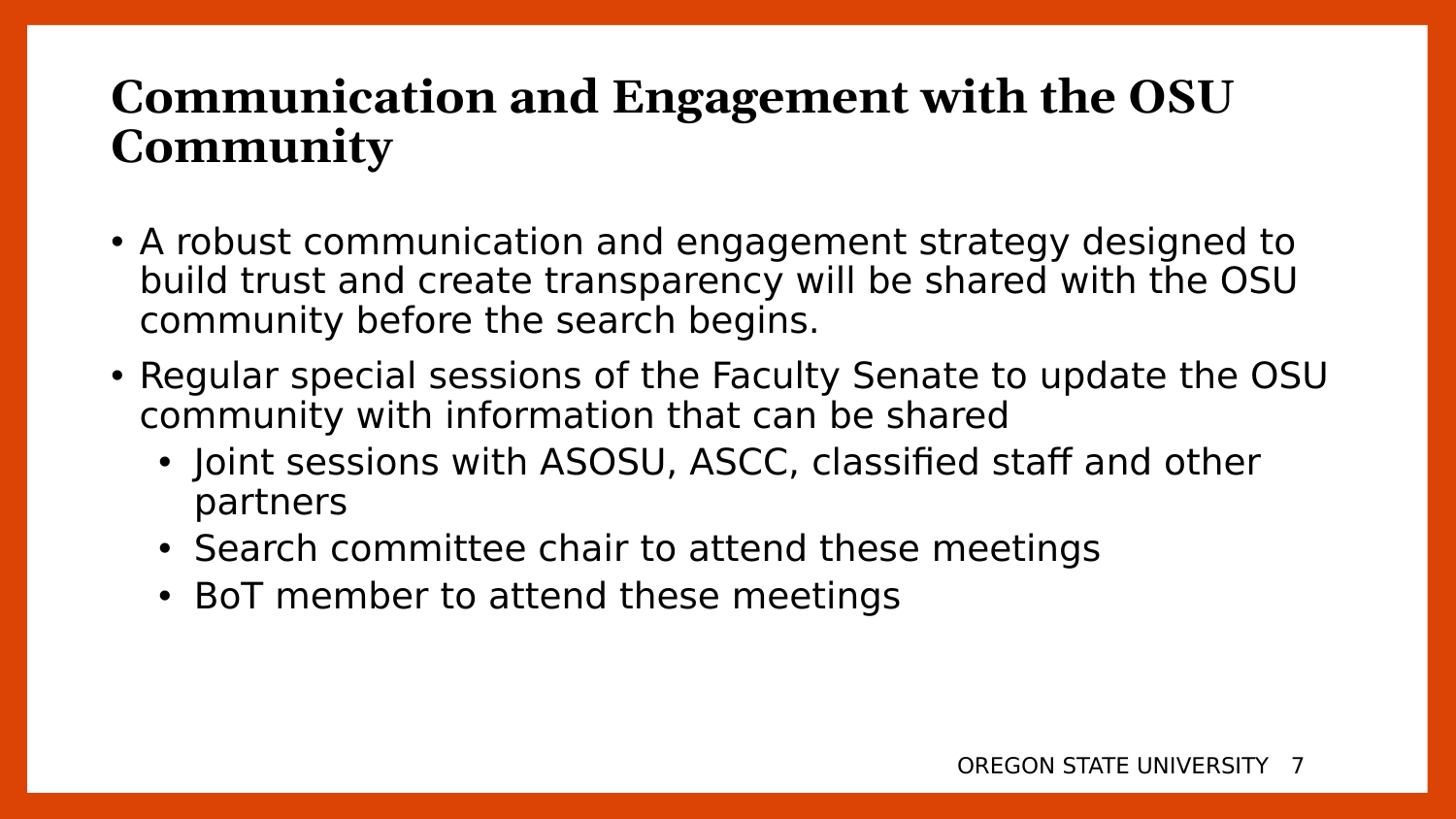

# Communication and Engagement with the OSU Community
A robust communication and engagement strategy designed to build trust and create transparency will be shared with the OSU community before the search begins.
Regular special sessions of the Faculty Senate to update the OSU community with information that can be shared
Joint sessions with ASOSU, ASCC, classified staff and other partners
Search committee chair to attend these meetings
BoT member to attend these meetings
OREGON STATE UNIVERSITY
7